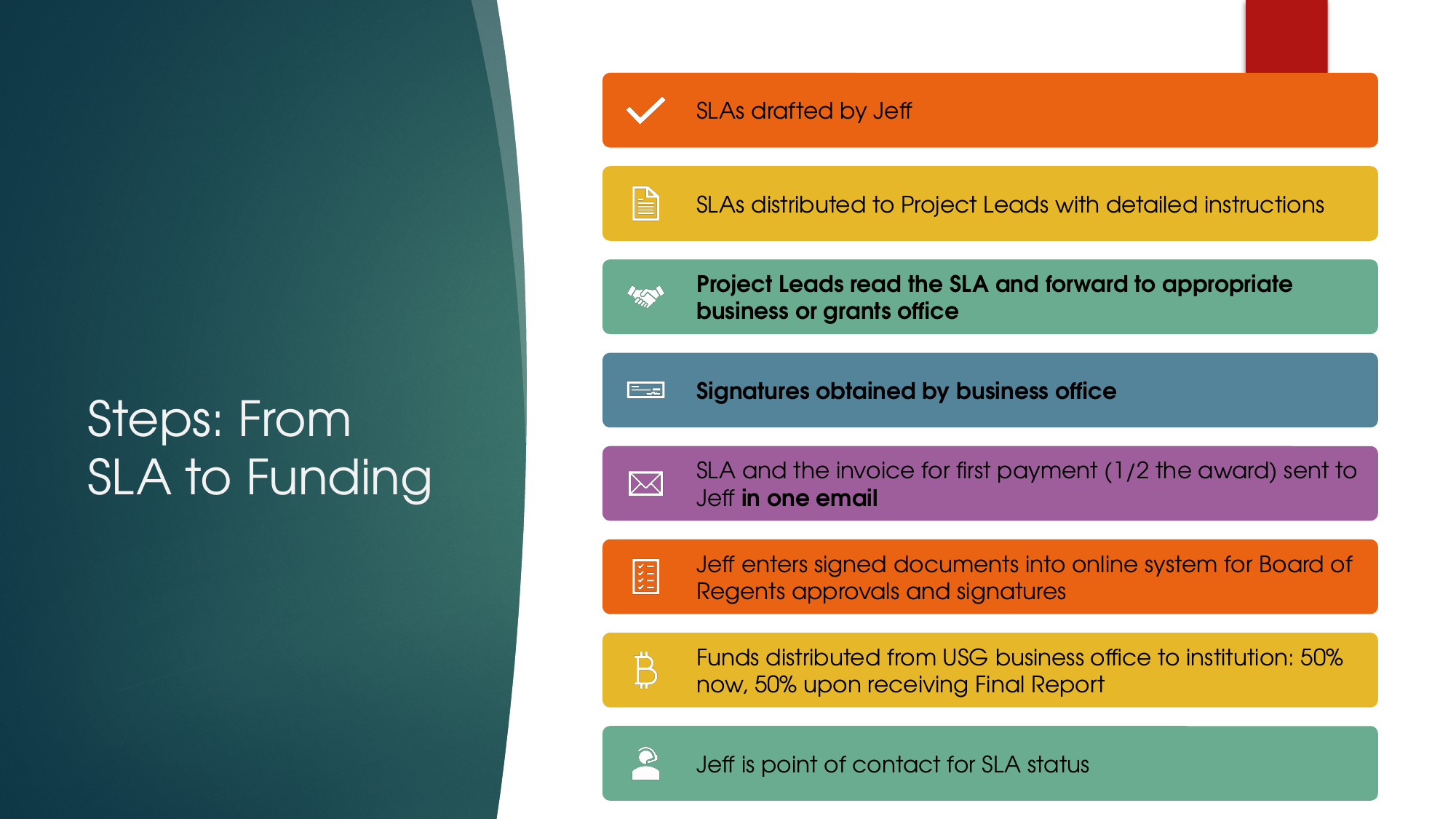

SLAs drafted by Jeff
SLAs distributed to Project Leads with detailed instructions
Project Leads read the SLA and forward to appropriate business or grants office
Signatures obtained by business office
SLA and the invoice for first payment (1/2 the award) sent to Jeff in one email
Jeff enters signed documents into online system for Board of Regents approvals and signatures
Funds distributed from USG business office to institution: 50% now, 50% upon receiving Final Report
Jeff is point of contact for SLA status
# Steps: From SLA to Funding